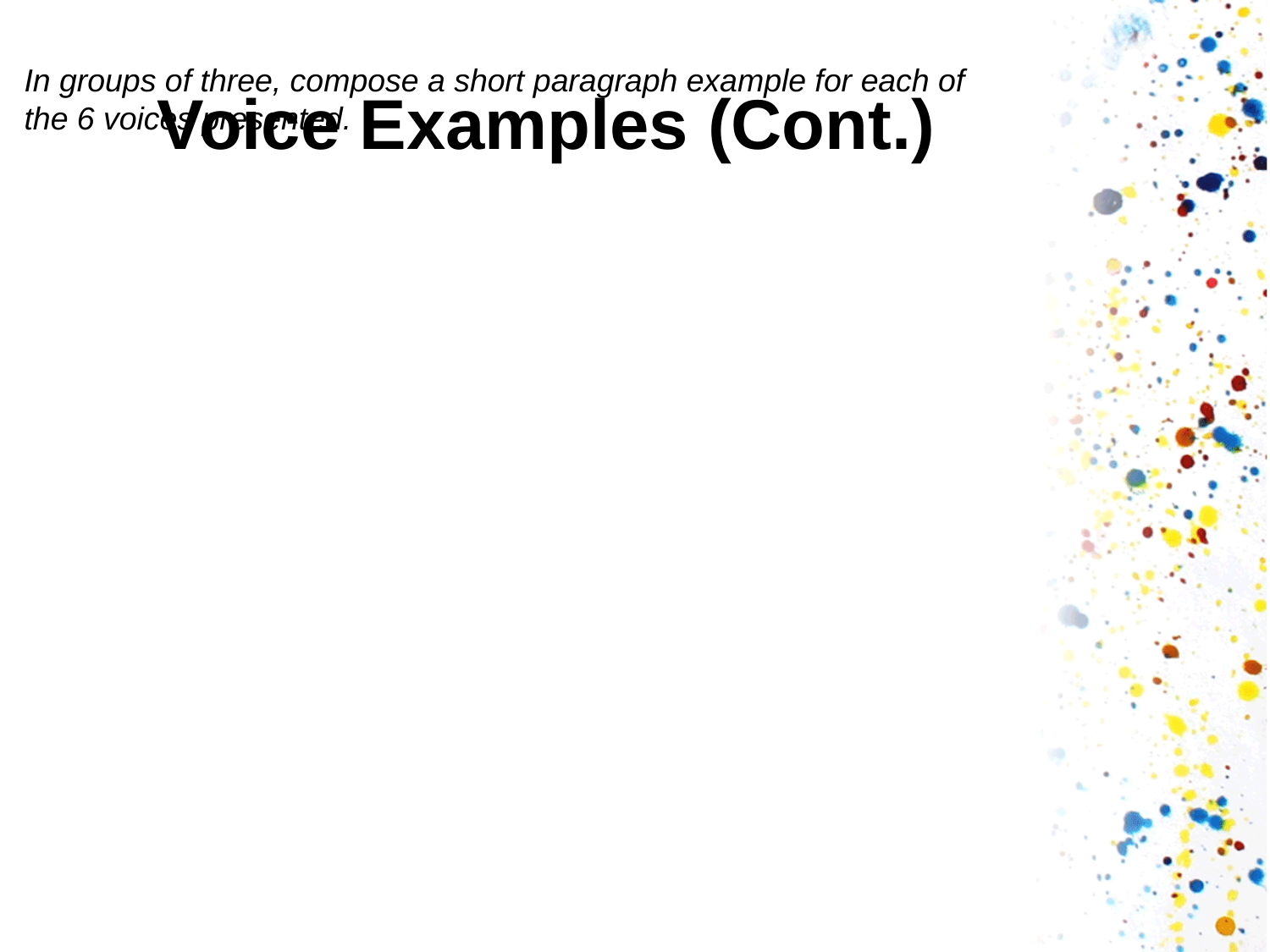

In groups of three, compose a short paragraph example for each of the 6 voices presented.

# Voice Examples (Cont.)